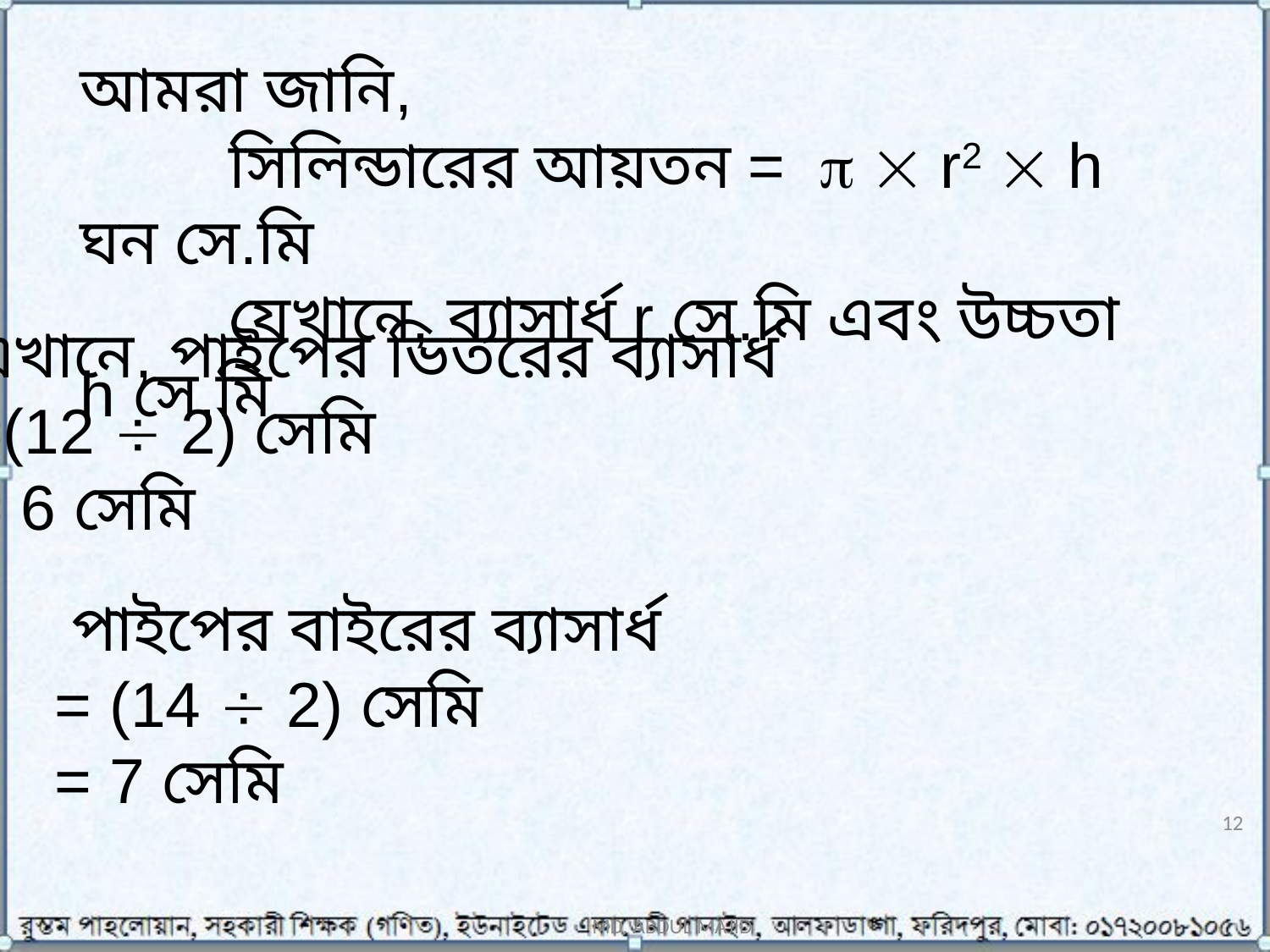

আমরা জানি,
         সিলিন্ডারের আয়তন =  π × r2 × h ঘন সে.মি
         যেখানে, ব্যাসার্ধ r সে.মি এবং উচ্চতা h সে.মি
এখানে, পাইপের ভিতরের ব্যাসার্ধ
=(12 ÷ 2) সেমি
= 6 সেমি
 পাইপের বাইরের ব্যাসার্ধ
= (14 ÷ 2) সেমি
= 7 সেমি
12
MD. ABDUL MAJID